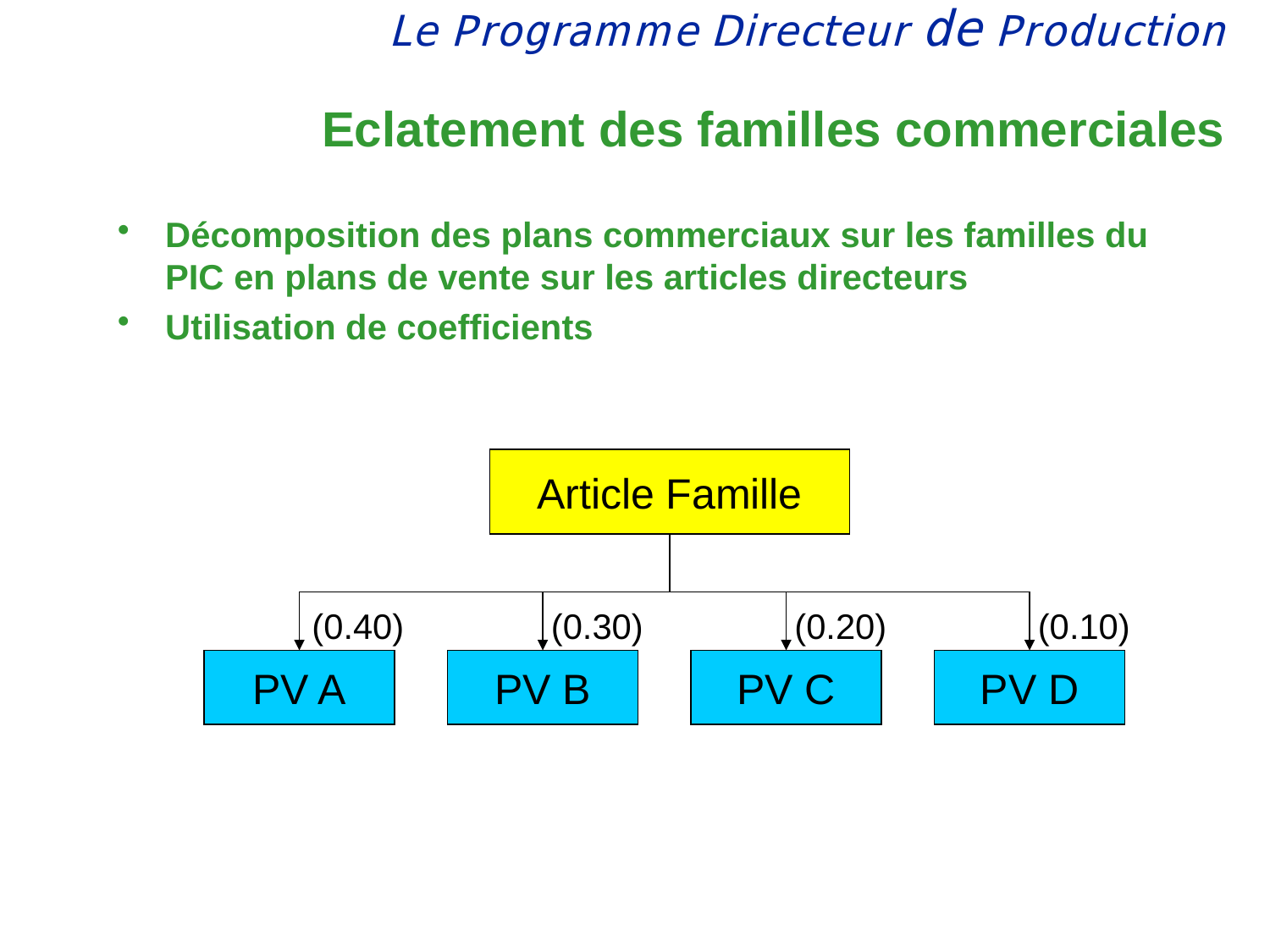

# Eclatement des familles commerciales
Décomposition des plans commerciaux sur les familles du PIC en plans de vente sur les articles directeurs
Utilisation de coefficients

Article Famille
(0.40)
(0.30)
(0.20)
(0.10)
PV A
PV B
PV C
PV D